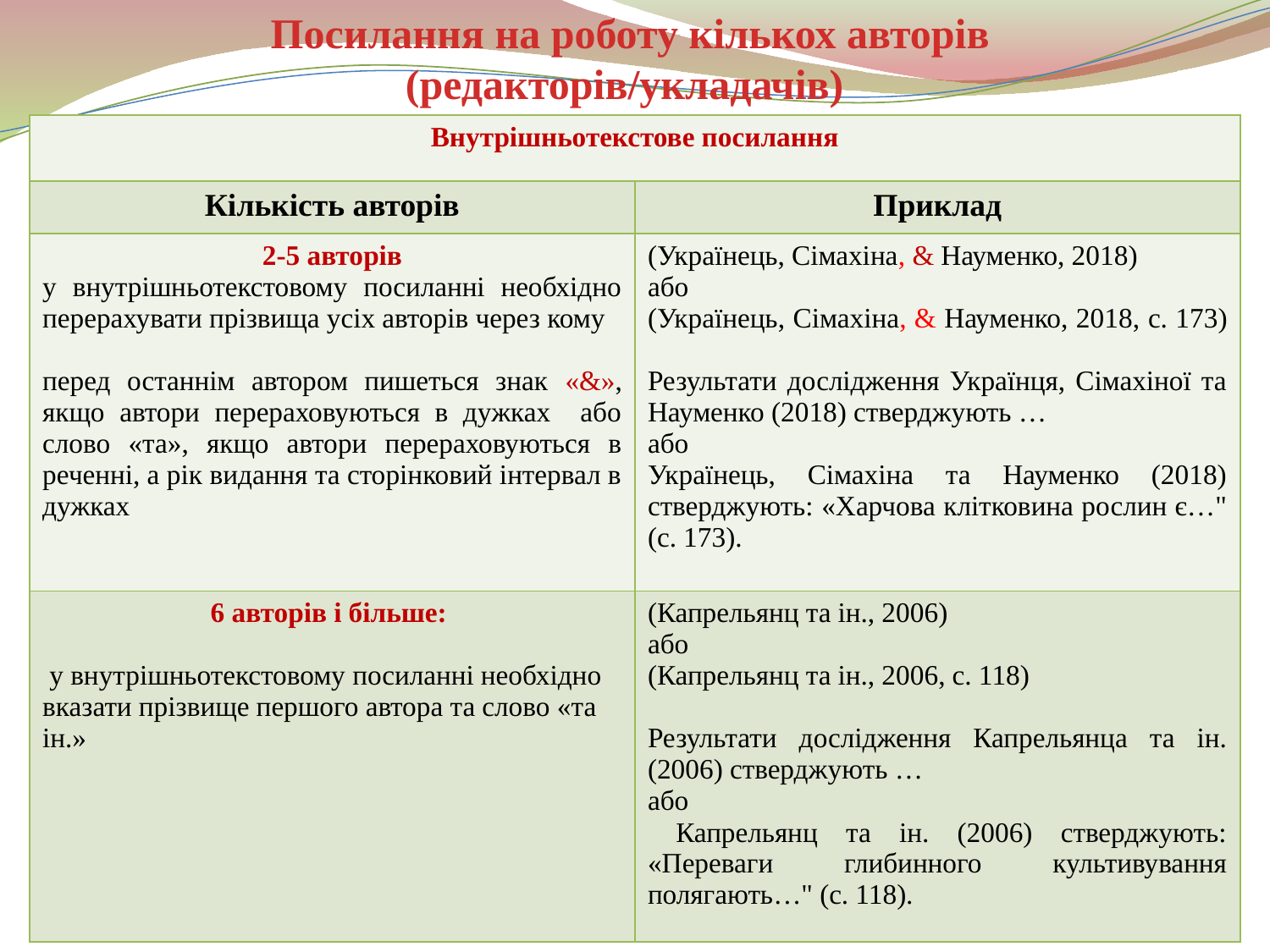

Посилання на роботу кількох авторів (редакторів/укладачів)
| Внутрішньотекстове посилання |  |
| --- | --- |
| Кількість авторів | Приклад |
| 2-5 авторів у внутрішньотекстовому посиланні необхідно перерахувати прізвища усіх авторів через кому   перед останнім автором пишеться знак «&», якщо автори перераховуються в дужках або слово «та», якщо автори перераховуються в реченні, а рік видання та сторінковий інтервал в дужках | (Українець, Сімахіна, & Науменко, 2018) або (Українець, Сімахіна, & Науменко, 2018, с. 173)   Результати дослідження Українця, Сімахіної та Науменко (2018) стверджують … або Українець, Сімахіна та Науменко (2018) стверджують: «Харчова клітковина рослин є…" (с. 173). |
| 6 авторів і більше:  у внутрішньотекстовому посиланні необхідно вказати прізвище першого автора та слово «та ін.» | (Капрельянц та ін., 2006) або (Капрельянц та ін., 2006, c. 118)   Результати дослідження Капрельянца та ін. (2006) стверджують … або Капрельянц та ін. (2006) стверджують: «Переваги глибинного культивування полягають…" (с. 118). |